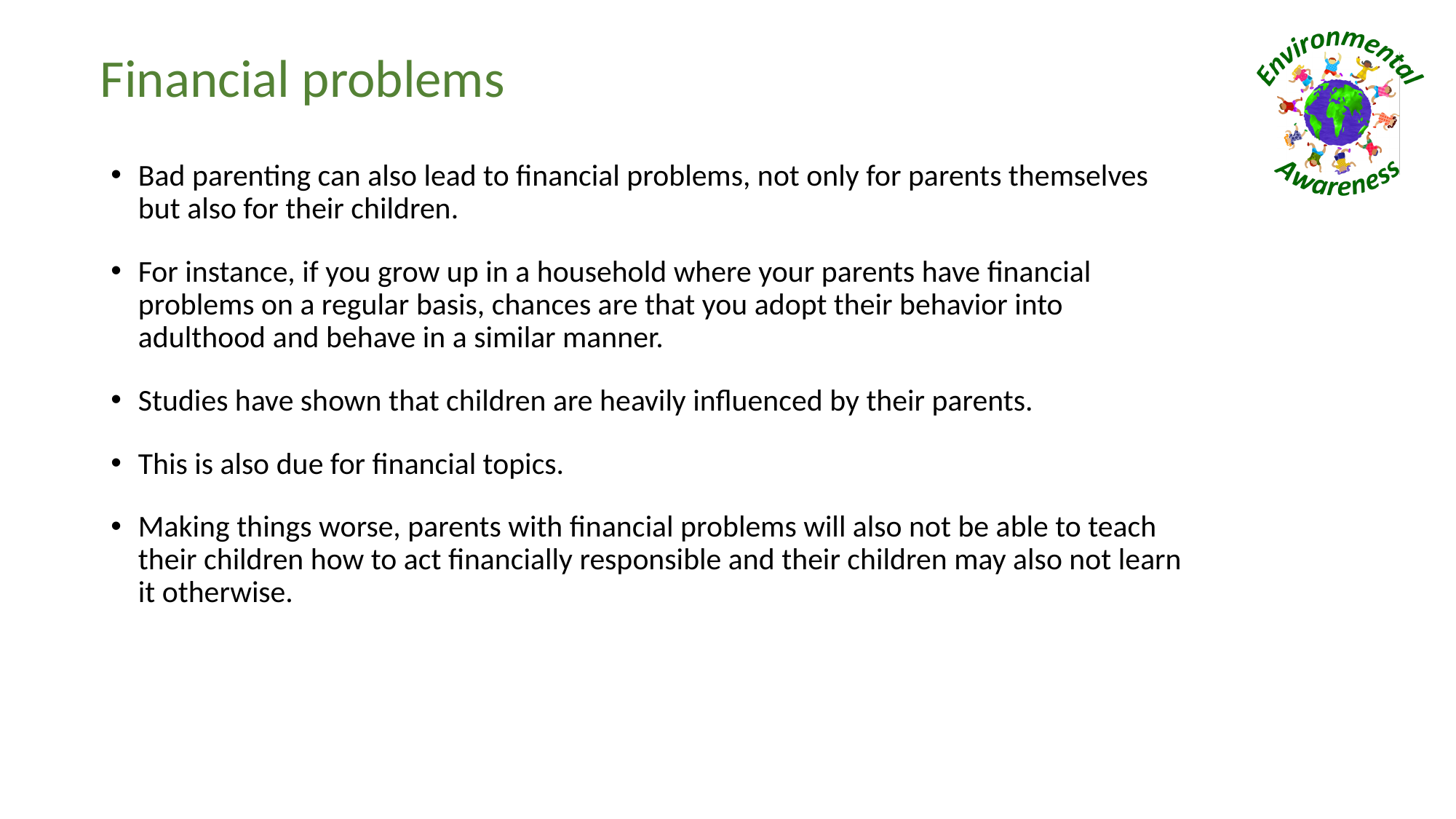

# Financial problems
Bad parenting can also lead to financial problems, not only for parents themselves but also for their children.
For instance, if you grow up in a household where your parents have financial problems on a regular basis, chances are that you adopt their behavior into adulthood and behave in a similar manner.
Studies have shown that children are heavily influenced by their parents.
This is also due for financial topics.
Making things worse, parents with financial problems will also not be able to teach their children how to act financially responsible and their children may also not learn it otherwise.